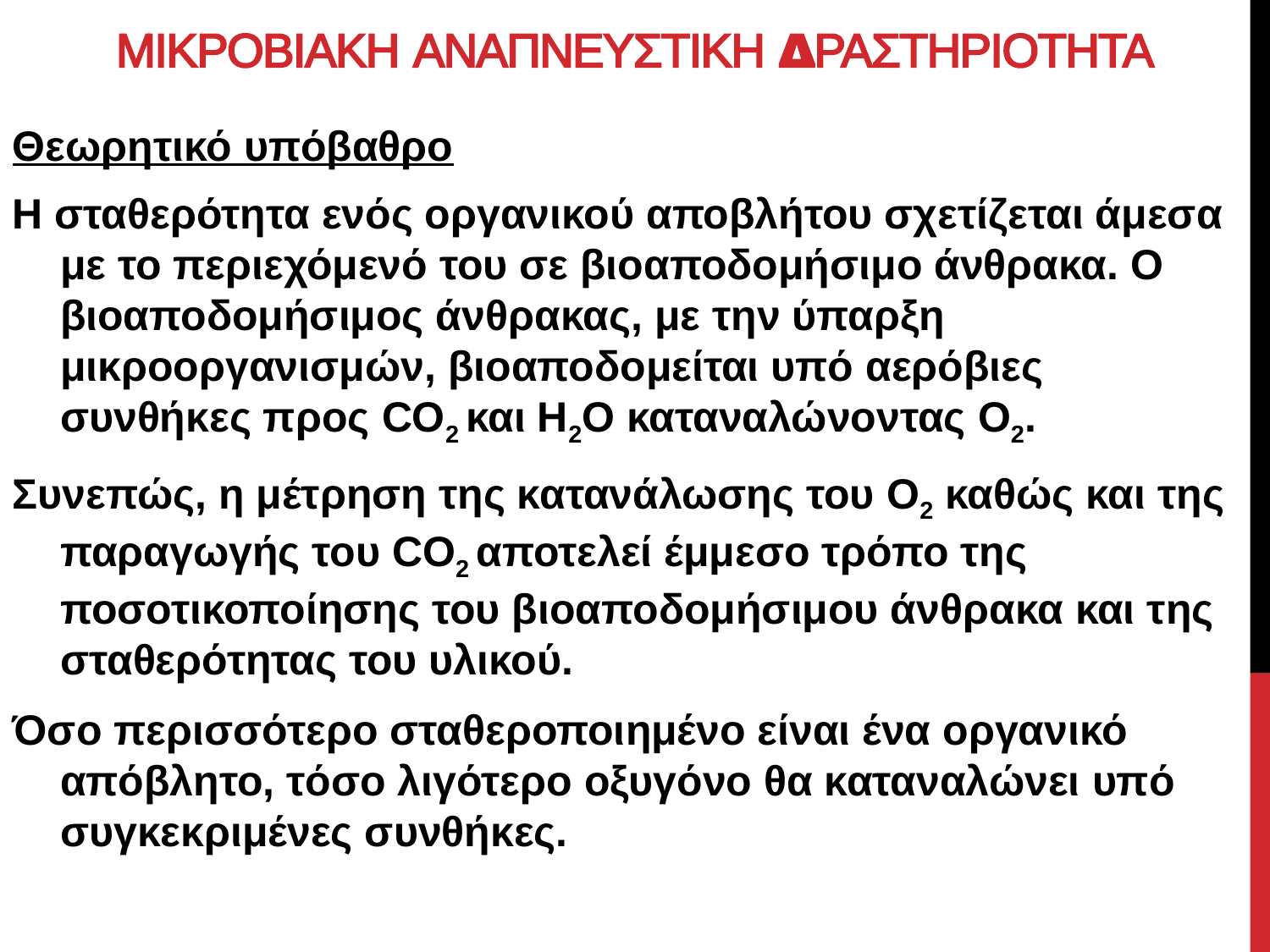

# ΜΙΚΡΟΒΙΑΚΗ ΑΝΑΠΝΕΥΣΤΙΚΗ ΔΡΑΣΤΗΡΙΟΤΗΤΑ
Θεωρητικό υπόβαθρο
Η σταθερότητα ενός οργανικού αποβλήτου σχετίζεται άμεσα με το περιεχόμενό του σε βιοαποδομήσιμο άνθρακα. Ο βιοαποδομήσιμος άνθρακας, με την ύπαρξη μικροοργανισμών, βιοαποδομείται υπό αερόβιες συνθήκες προς CO2 και Η2Ο καταναλώνοντας O2.
Συνεπώς, η μέτρηση της κατανάλωσης του O2 καθώς και της παραγωγής του CO2 αποτελεί έμμεσο τρόπο της ποσοτικοποίησης του βιοαποδομήσιμου άνθρακα και της σταθερότητας του υλικού.
Όσο περισσότερο σταθεροποιημένο είναι ένα οργανικό απόβλητο, τόσο λιγότερο οξυγόνο θα καταναλώνει υπό συγκεκριμένες συνθήκες.